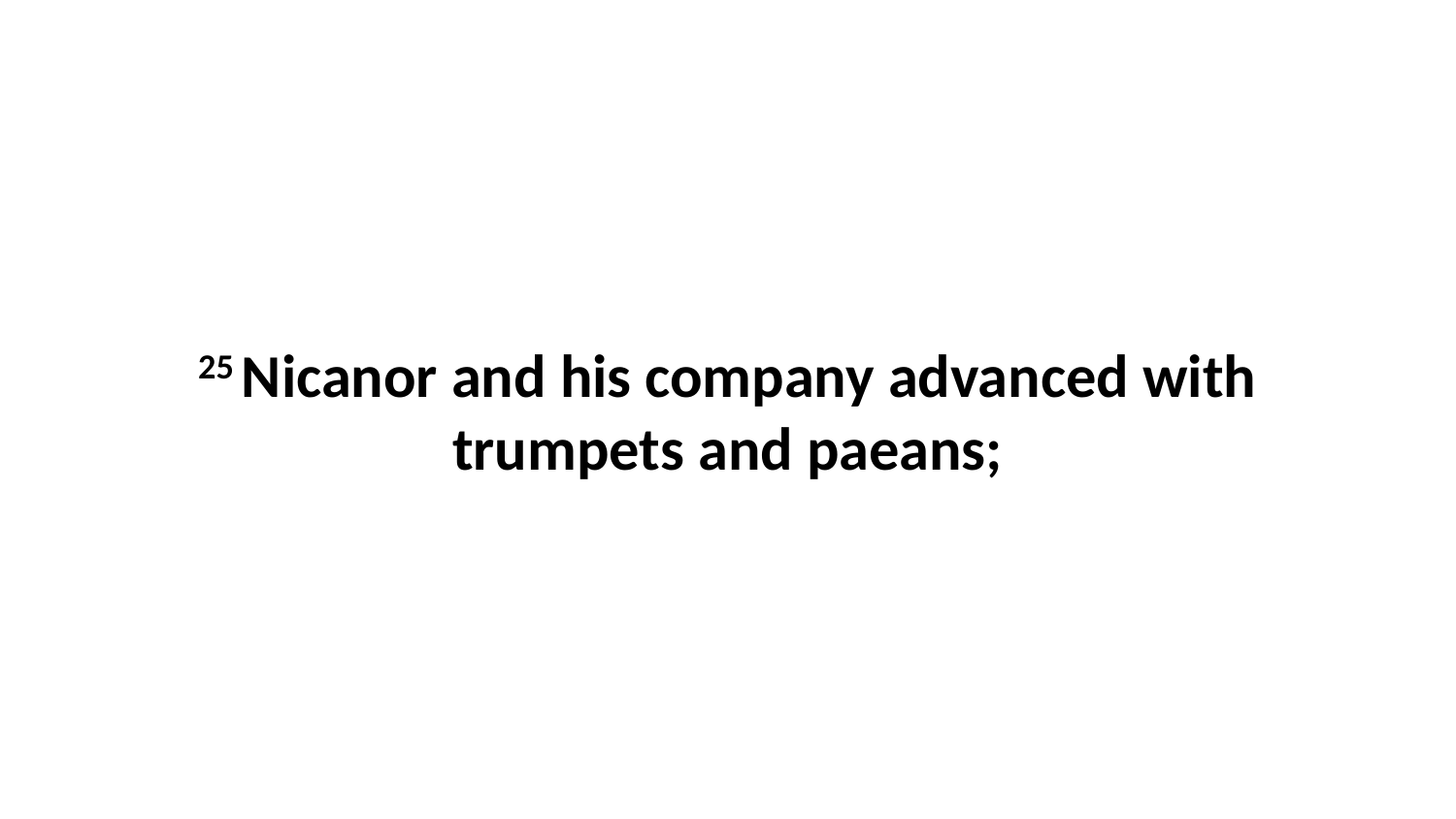

25 Nicanor and his company advanced with trumpets and paeans;